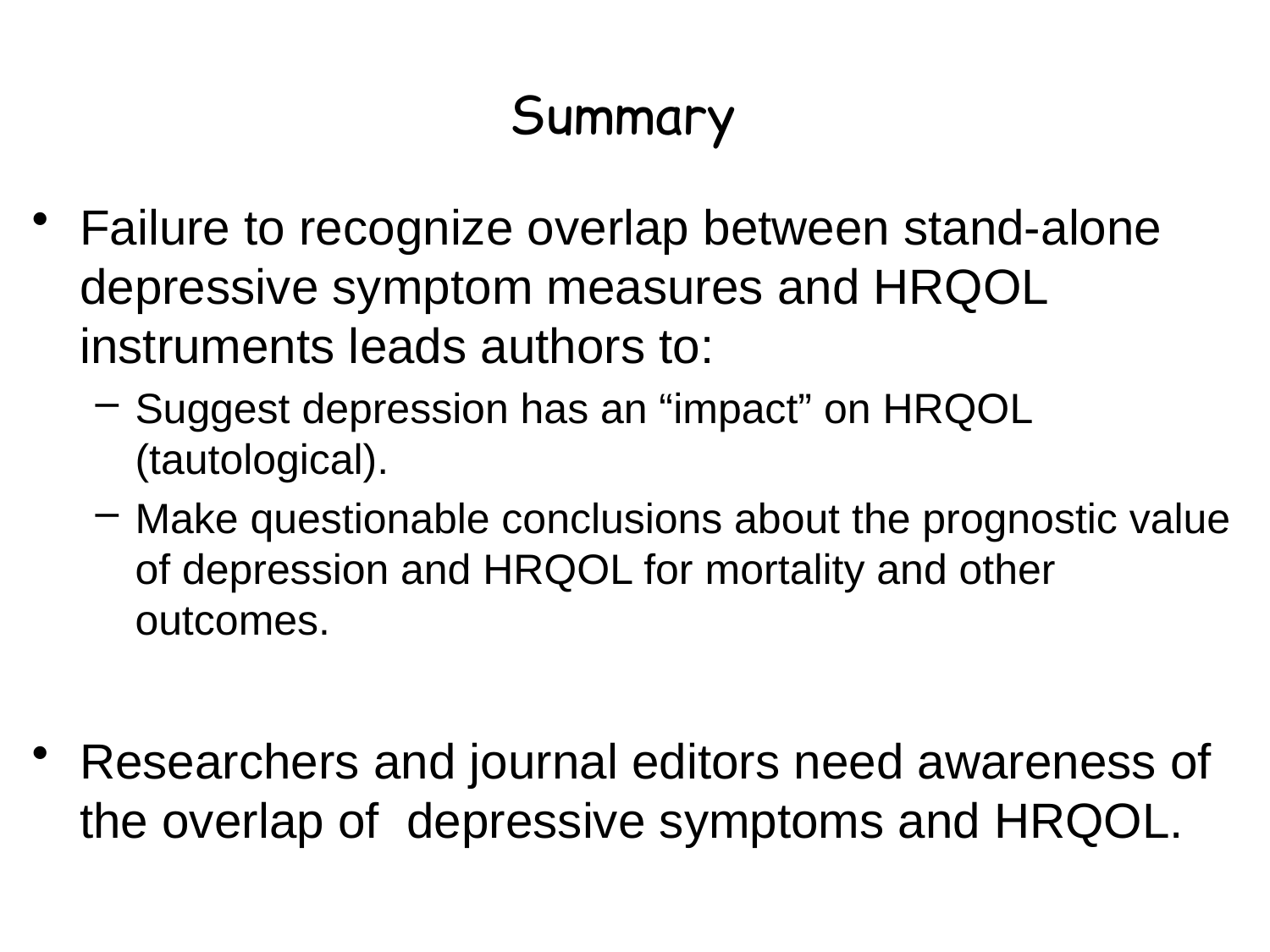

# Summary
Failure to recognize overlap between stand-alone depressive symptom measures and HRQOL instruments leads authors to:
Suggest depression has an “impact” on HRQOL (tautological).
Make questionable conclusions about the prognostic value of depression and HRQOL for mortality and other outcomes.

Researchers and journal editors need awareness of the overlap of  depressive symptoms and HRQOL.